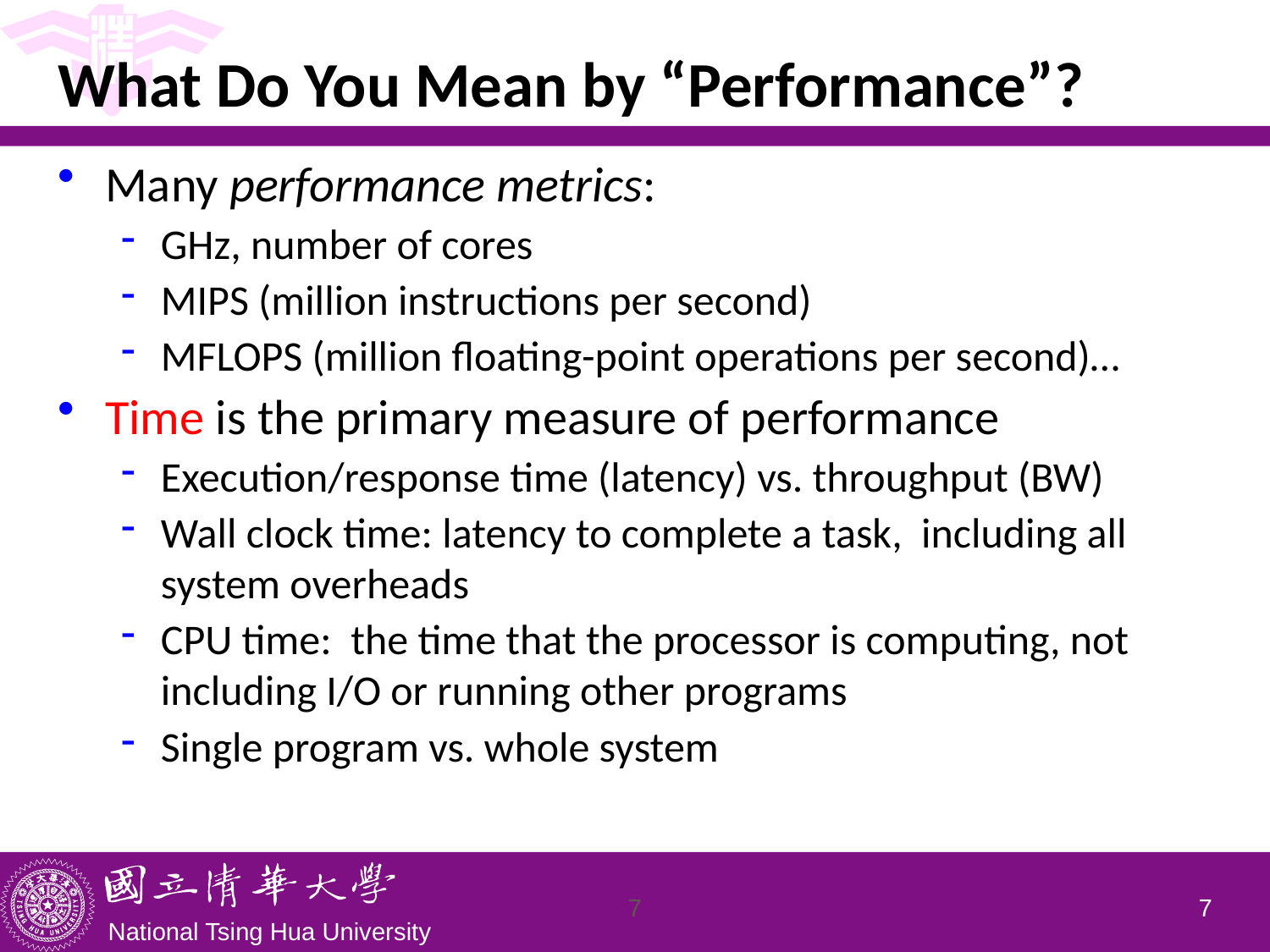

What Do You Mean by “Performance”?
Many performance metrics:
GHz, number of cores
MIPS (million instructions per second)
MFLOPS (million floating-point operations per second)…
Time is the primary measure of performance
Execution/response time (latency) vs. throughput (BW)
Wall clock time: latency to complete a task,  including all system overheads
CPU time:  the time that the processor is computing, not including I/O or running other programs
Single program vs. whole system

7
7